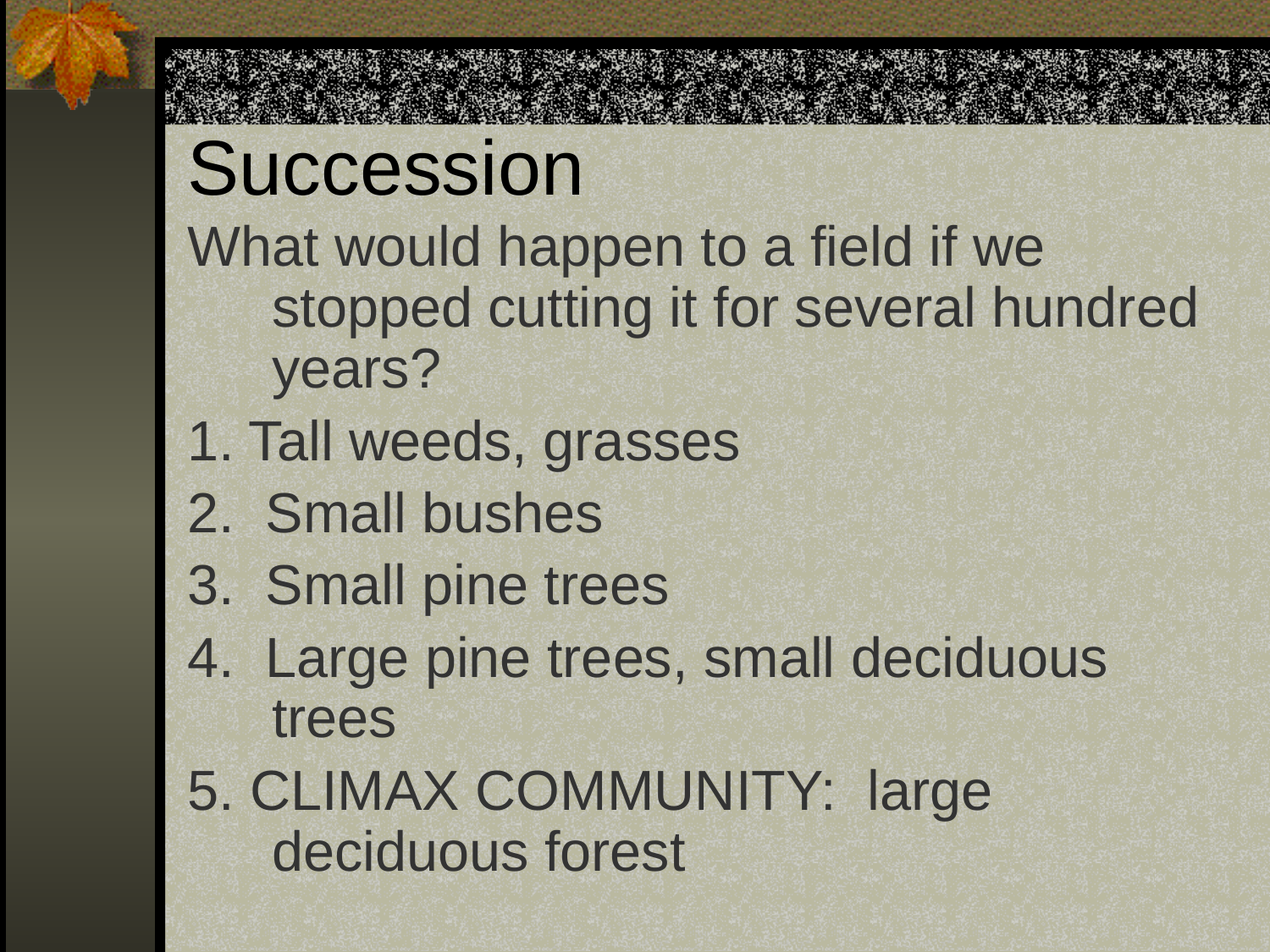

# Succession
What would happen to a field if we stopped cutting it for several hundred years?
1. Tall weeds, grasses
2.  Small bushes
3.  Small pine trees
4.  Large pine trees, small deciduous trees
5. CLIMAX COMMUNITY:  large deciduous forest